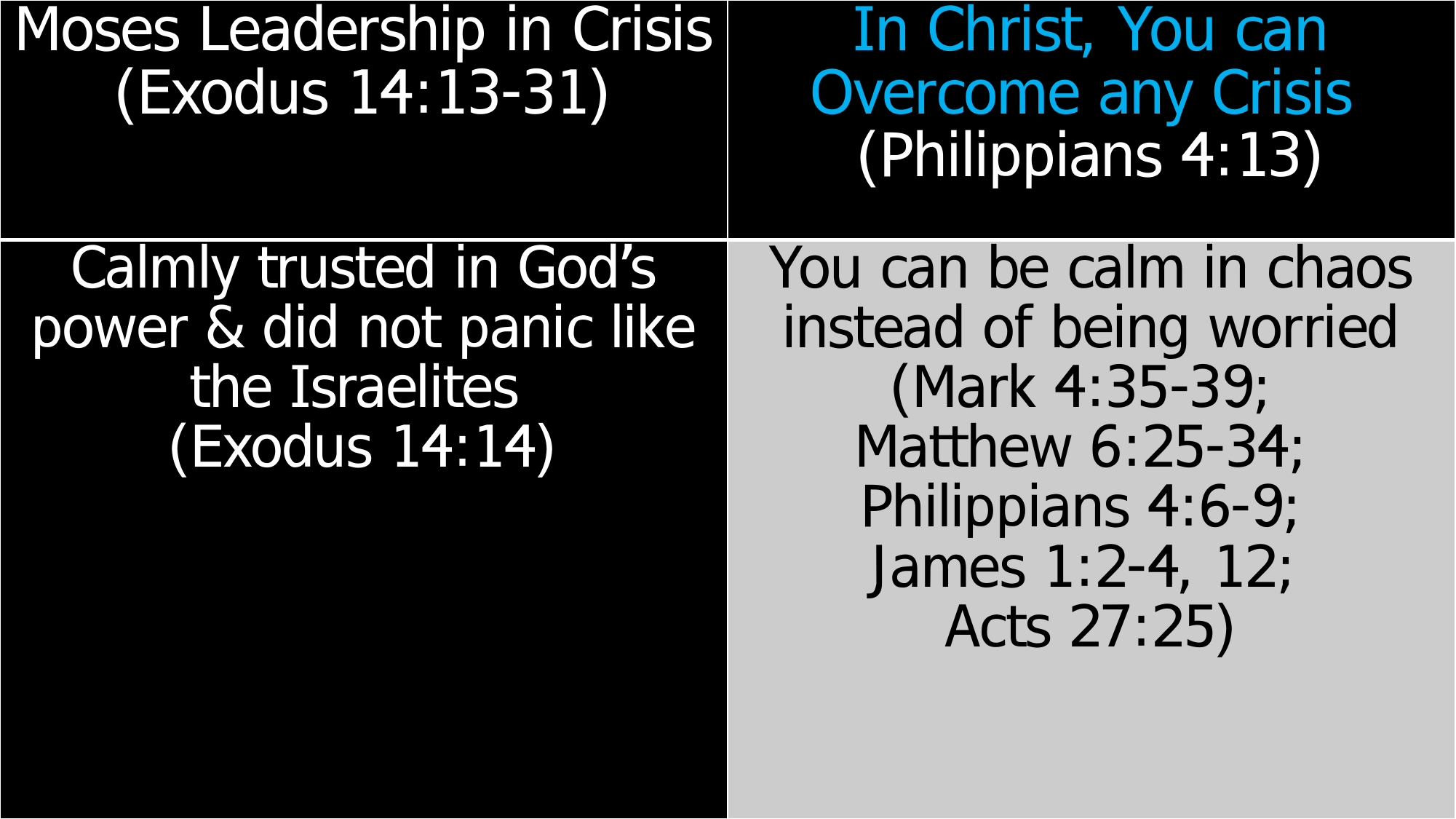

| Moses Leadership in Crisis (Exodus 14:13-31) | In Christ, You can Overcome any Crisis (Philippians 4:13) |
| --- | --- |
| Calmly trusted in God’s power & did not panic like the Israelites (Exodus 14:14) | You can be calm in chaos instead of being worried (Mark 4:35-39; Matthew 6:25-34; Philippians 4:6-9; James 1:2-4, 12; Acts 27:25) |